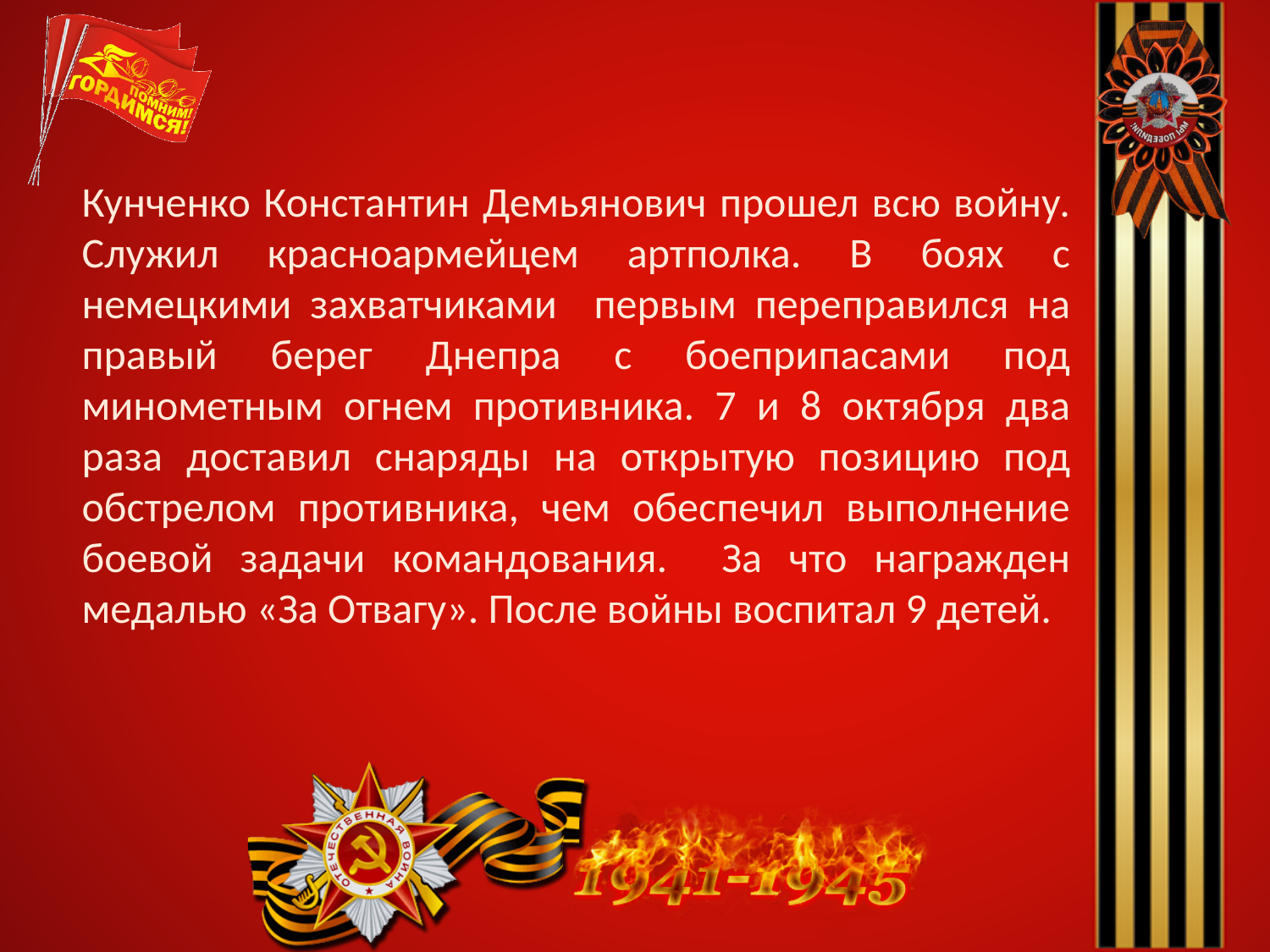

Кунченко Константин Демьянович прошел всю войну. Служил красноармейцем артполка. В боях с немецкими захватчиками  первым переправился на правый берег Днепра с боеприпасами под минометным огнем противника. 7 и 8 октября два раза доставил снаряды на открытую позицию под обстрелом противника, чем обеспечил выполнение боевой задачи командования.  За что награжден медалью «За Отвагу». После войны воспитал 9 детей.